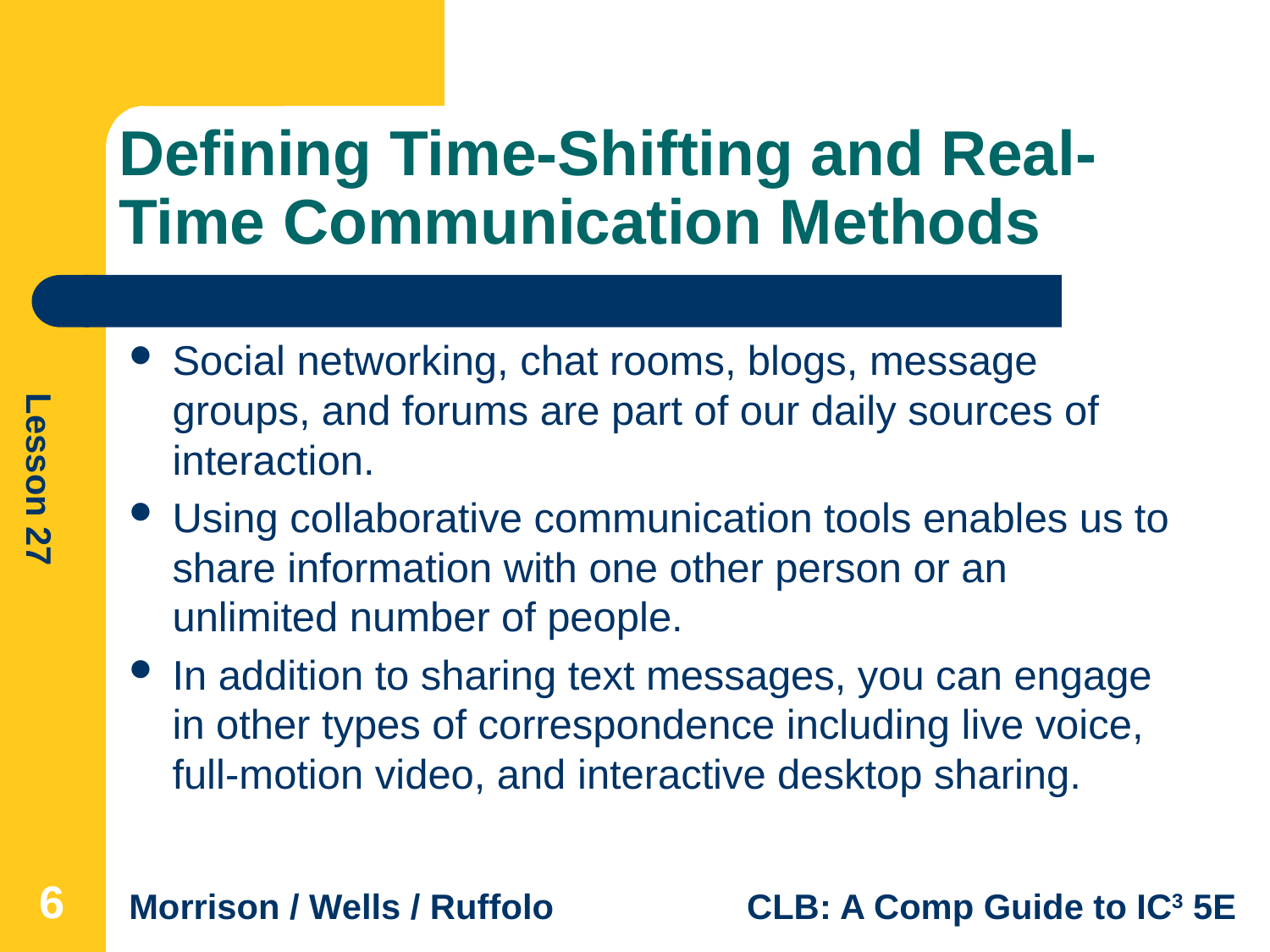

# Defining Time-Shifting and Real-Time Communication Methods
Social networking, chat rooms, blogs, message groups, and forums are part of our daily sources of interaction.
Using collaborative communication tools enables us to share information with one other person or an unlimited number of people.
In addition to sharing text messages, you can engage in other types of correspondence including live voice, full-motion video, and interactive desktop sharing.
6